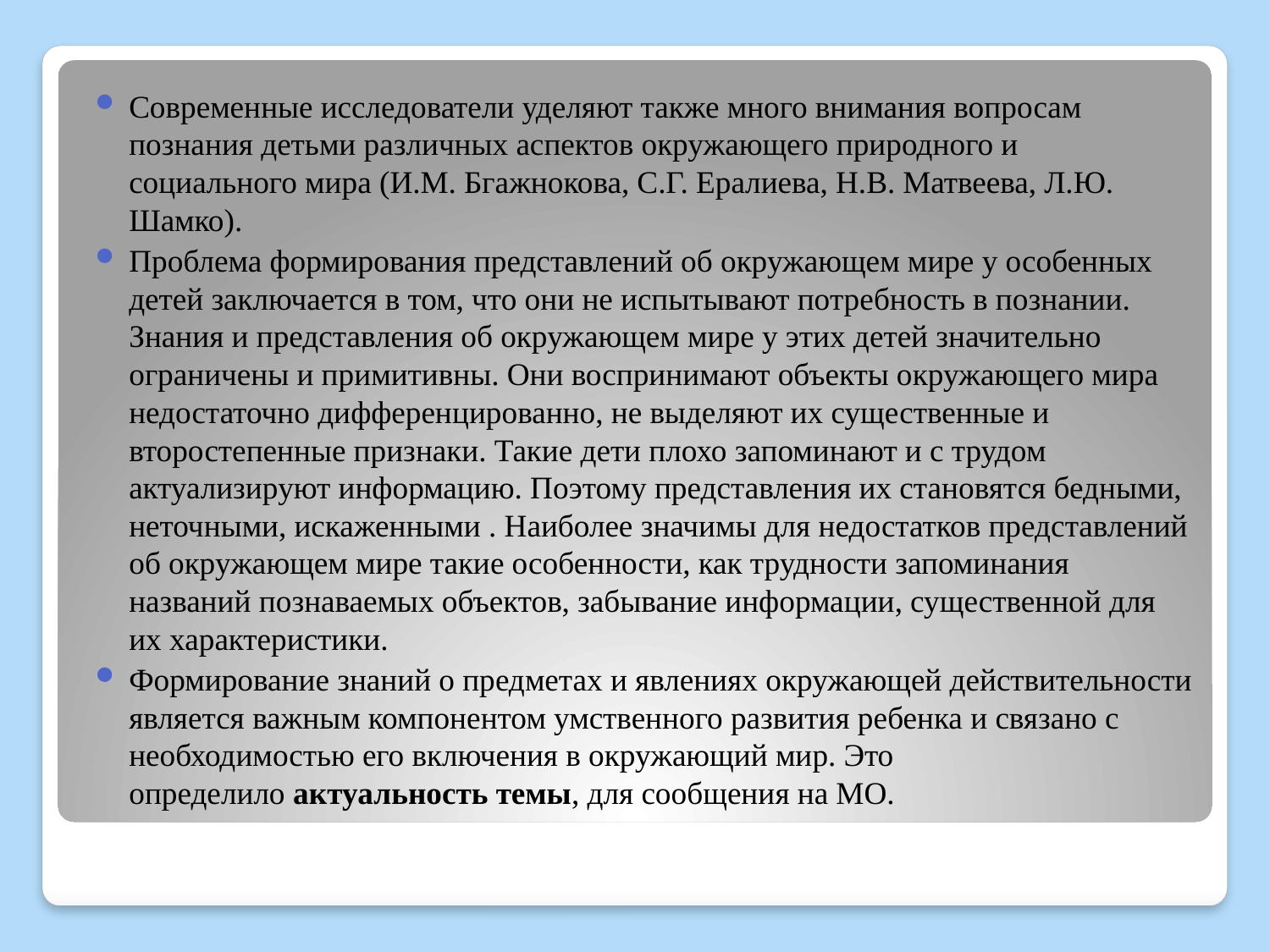

Современные исследователи уделяют также много внимания вопросам познания детьми различных аспектов окружающего природного и социального мира (И.М. Бгажнокова, С.Г. Ералиева, Н.В. Матвеева, Л.Ю. Шамко).
Проблема формирования представлений об окружающем мире у особенных детей заключается в том, что они не испытывают потребность в познании. Знания и представления об окружающем мире у этих детей значительно ограничены и примитивны. Они воспринимают объекты окружающего мира недостаточно дифференцированно, не выделяют их существенные и второстепенные признаки. Такие дети плохо запоминают и с трудом актуализируют информацию. Поэтому представления их становятся бедными, неточными, искаженными . Наиболее значимы для недостатков представлений об окружающем мире такие особенности, как трудности запоминания названий познаваемых объектов, забывание информации, существенной для их характеристики.
Формирование знаний о предметах и явлениях окружающей действительности является важным компонентом умственного развития ребенка и связано с необходимостью его включения в окружающий мир. Это определило актуальность темы, для сообщения на МО.